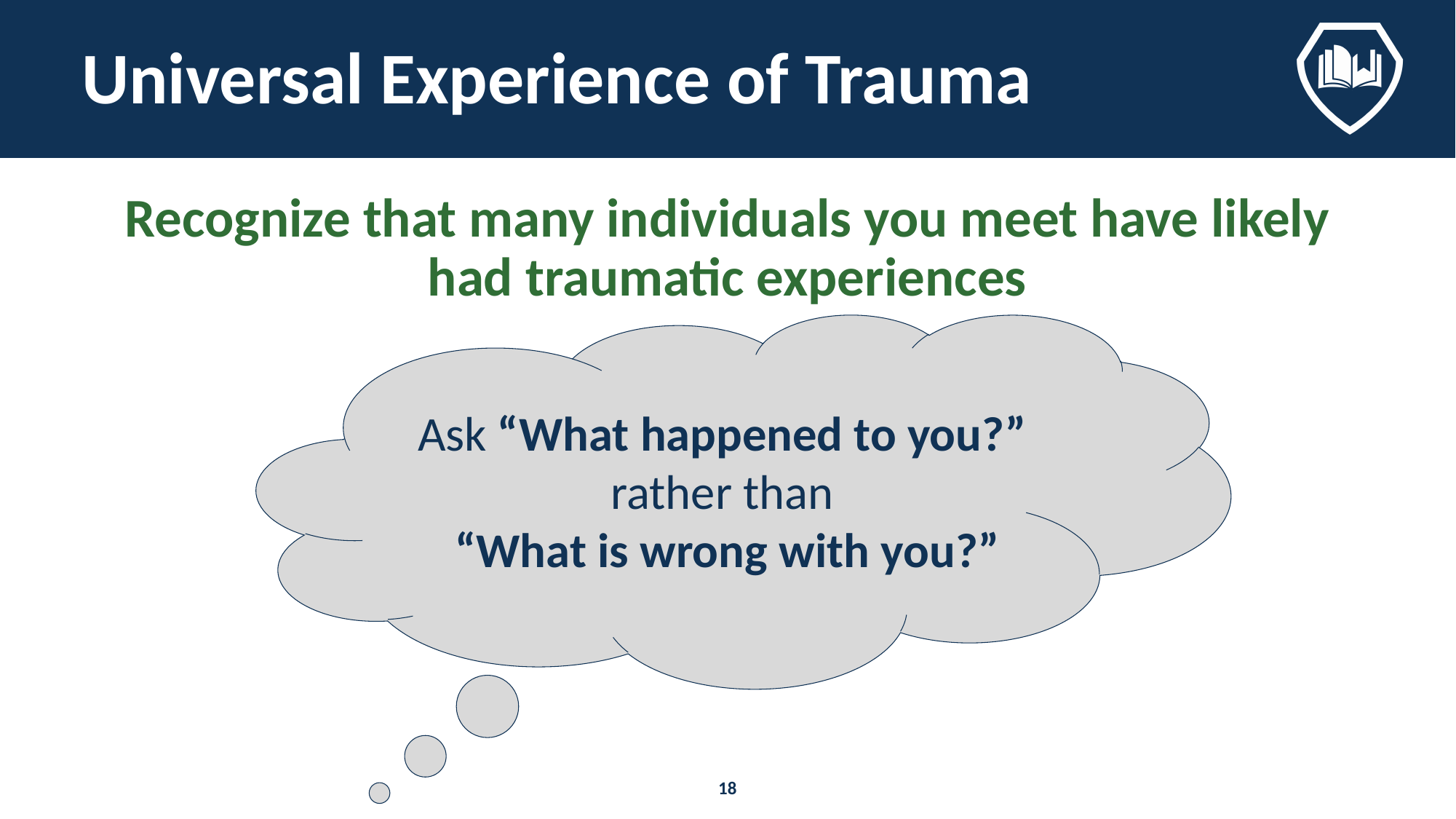

# Universal Experience of Trauma
Recognize that many individuals you meet have likely had traumatic experiences

Ask “What happened to you?”
rather than
“What is wrong with you?”